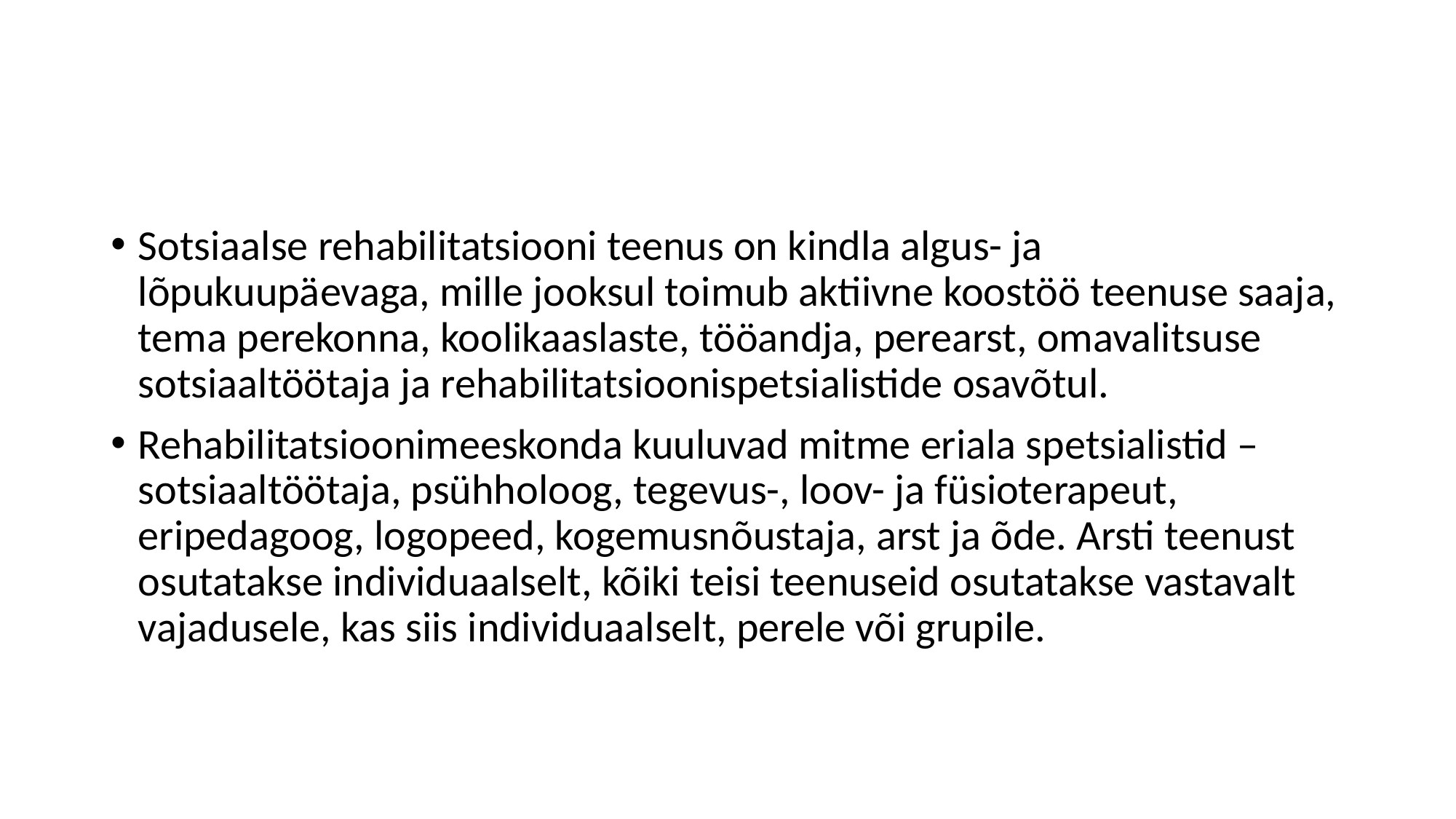

#
Sotsiaalse rehabilitatsiooni teenus on kindla algus- ja lõpukuupäevaga, mille jooksul toimub aktiivne koostöö teenuse saaja, tema perekonna, koolikaaslaste, tööandja, perearst, omavalitsuse sotsiaaltöötaja ja rehabilitatsioonispetsialistide osavõtul.
Rehabilitatsioonimeeskonda kuuluvad mitme eriala spetsialistid – sotsiaaltöötaja, psühholoog, tegevus-, loov- ja füsioterapeut, eripedagoog, logopeed, kogemusnõustaja, arst ja õde. Arsti teenust osutatakse individuaalselt, kõiki teisi teenuseid osutatakse vastavalt vajadusele, kas siis individuaalselt, perele või grupile.